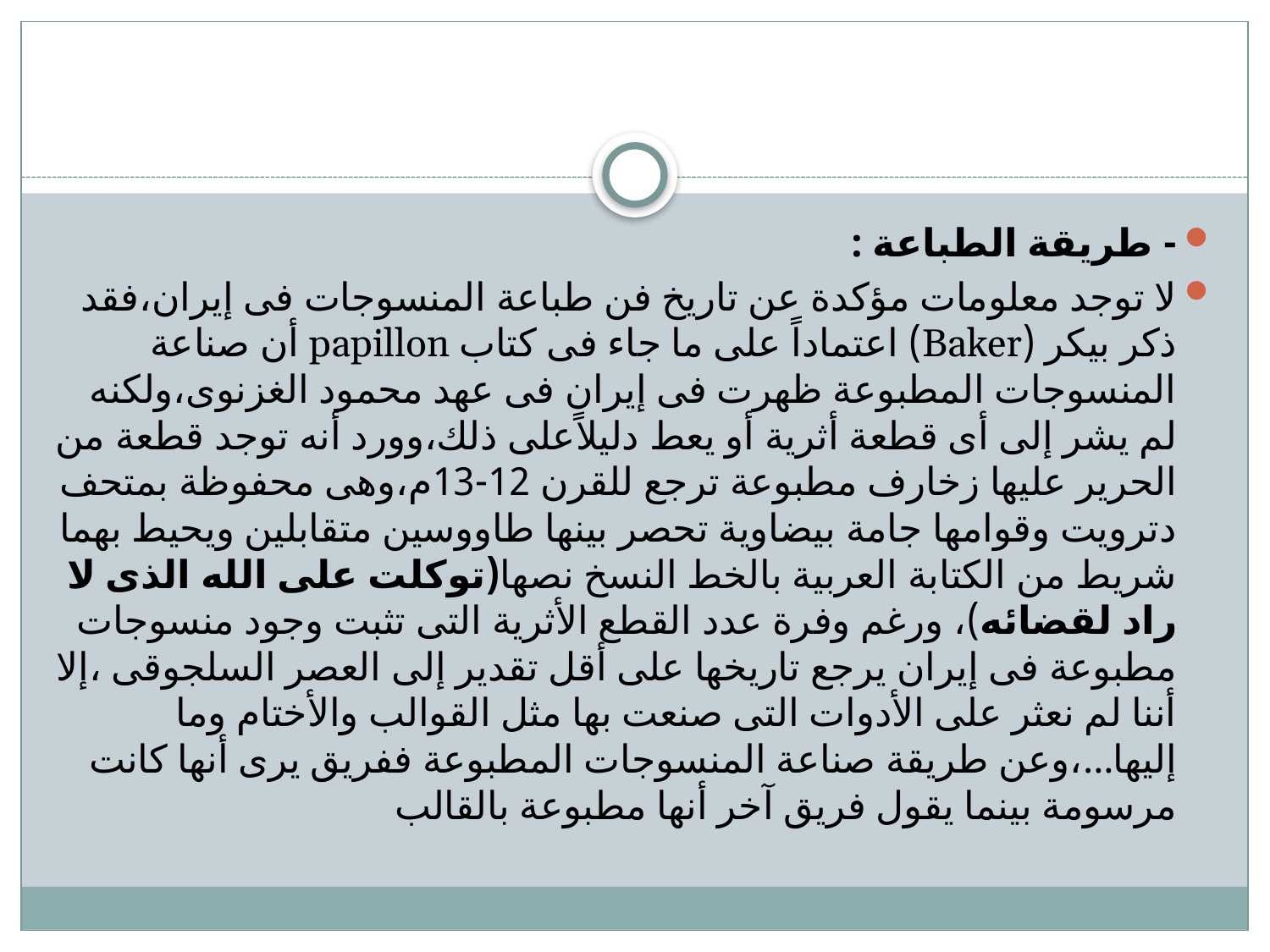

- طريقة الطباعة :
لا توجد معلومات مؤكدة عن تاريخ فن طباعة المنسوجات فى إيران،فقد ذكر بيكر (Baker) اعتماداً على ما جاء فى كتاب papillon أن صناعة المنسوجات المطبوعة ظهرت فى إيران فى عهد محمود الغزنوى،ولكنه لم يشر إلى أى قطعة أثرية أو يعط دليلاًعلى ذلك،وورد أنه توجد قطعة من الحرير عليها زخارف مطبوعة ترجع للقرن 12-13م،وهى محفوظة بمتحف دترويت وقوامها جامة بيضاوية تحصر بينها طاووسين متقابلين ويحيط بهما شريط من الكتابة العربية بالخط النسخ نصها(توكلت على الله الذى لا راد لقضائه)، ورغم وفرة عدد القطع الأثرية التى تثبت وجود منسوجات مطبوعة فى إيران يرجع تاريخها على أقل تقدير إلى العصر السلجوقى ،إلا أننا لم نعثر على الأدوات التى صنعت بها مثل القوالب والأختام وما إليها...،وعن طريقة صناعة المنسوجات المطبوعة ففريق يرى أنها كانت مرسومة بينما يقول فريق آخر أنها مطبوعة بالقالب